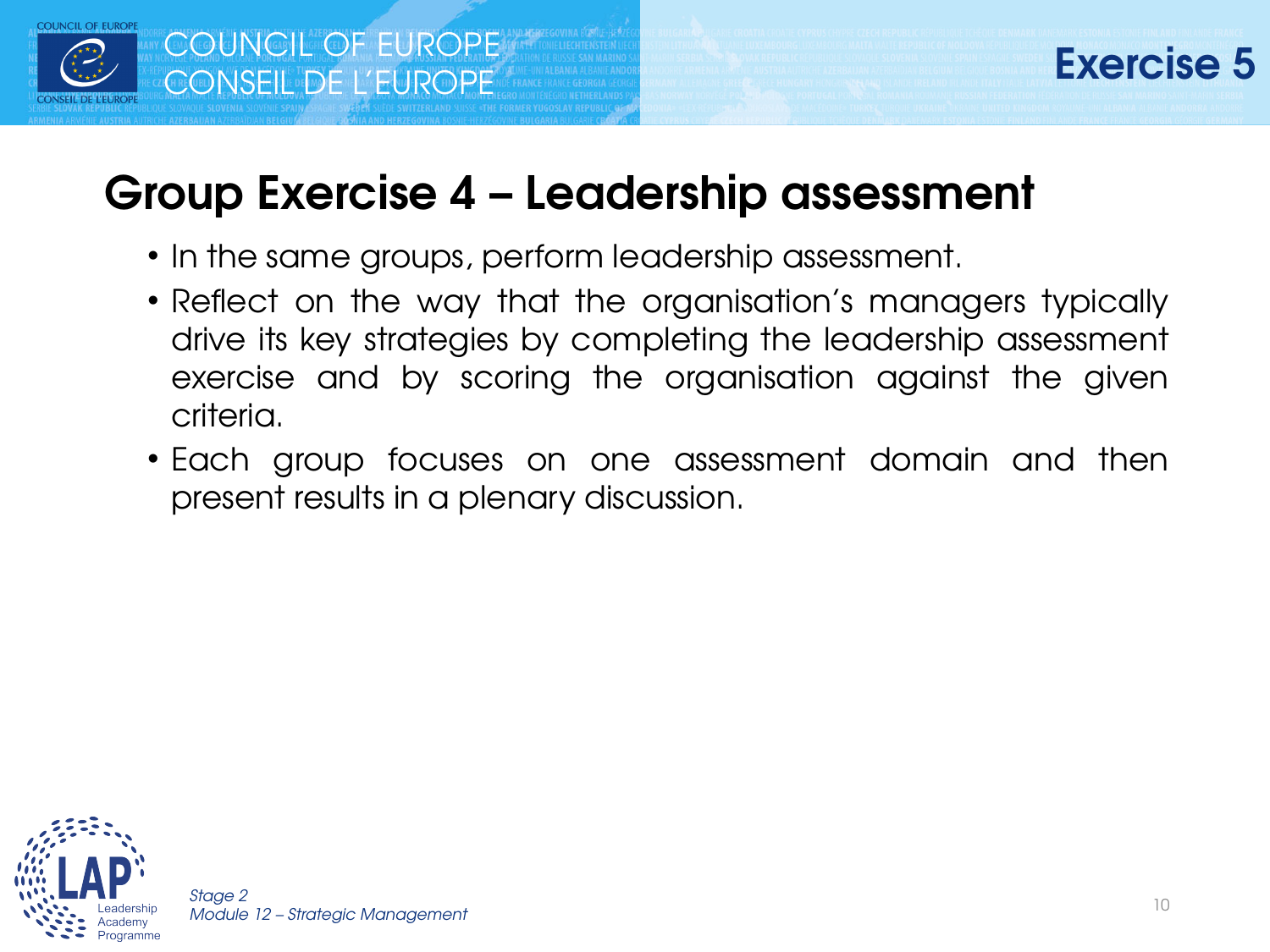

# Exercise 5
Group Exercise 4 – Leadership assessment
In the same groups, perform leadership assessment.
Reflect on the way that the organisation’s managers typically drive its key strategies by completing the leadership assessment exercise and by scoring the organisation against the given criteria.
Each group focuses on one assessment domain and then present results in a plenary discussion.
Stage 2
Module 12 – Strategic Management
10